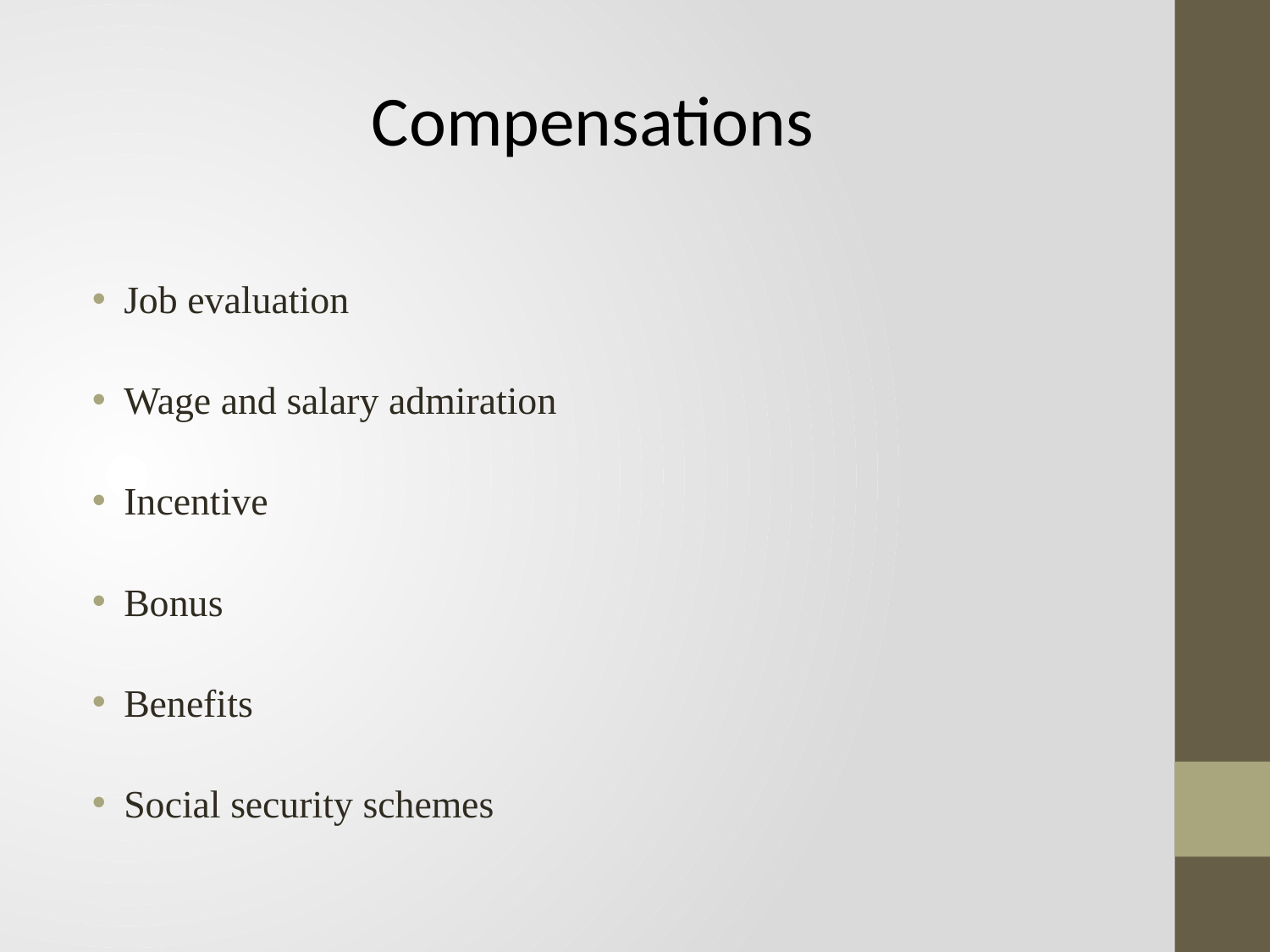

# Compensations
Job evaluation
Wage and salary admiration
Incentive
Bonus
Benefits
Social security schemes